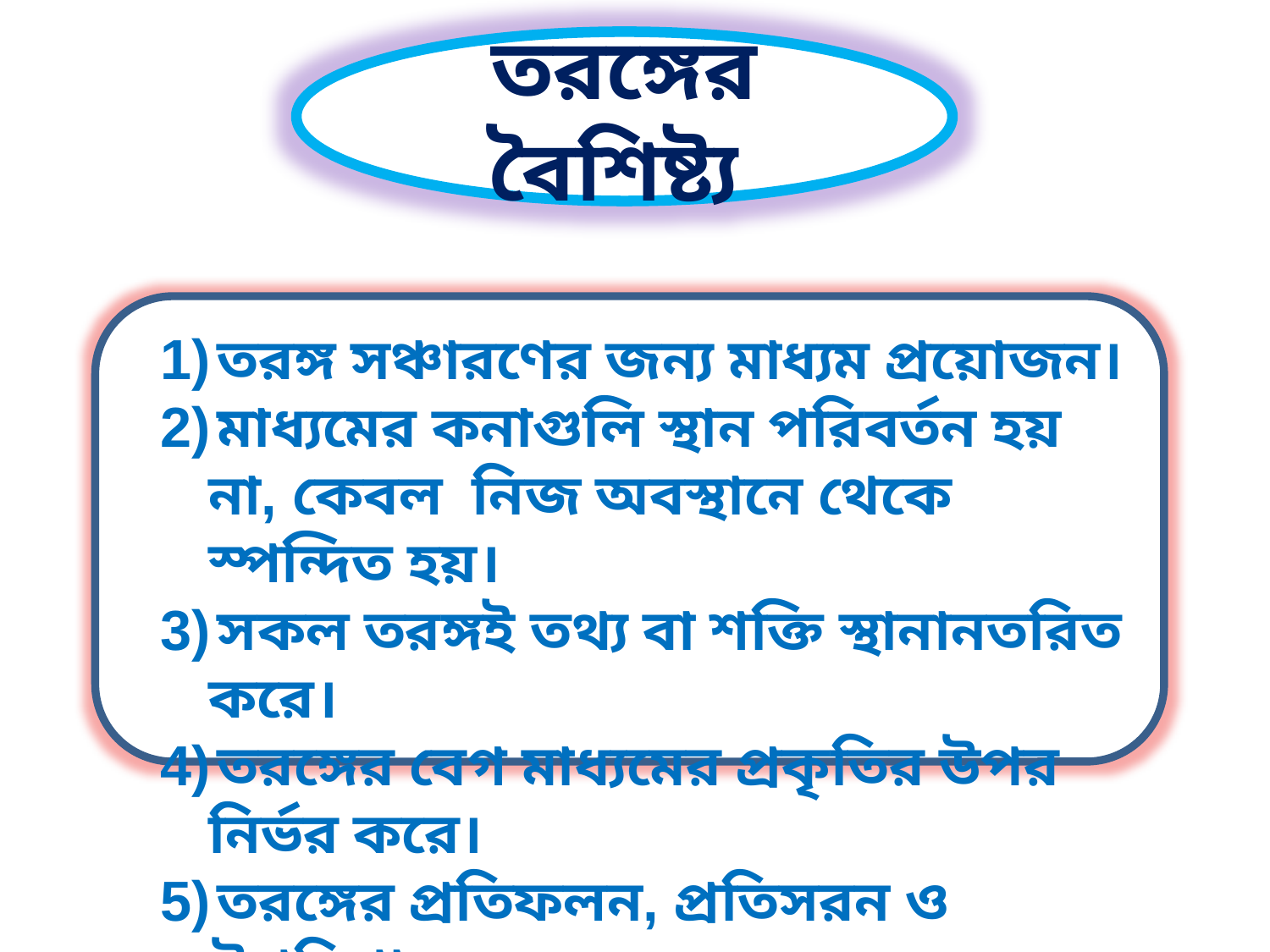

তরঙ্গের বৈশিষ্ট্য

তরঙ্গ সঞ্চারণের জন্য মাধ্যম প্রয়োজন।
মাধ্যমের কনাগুলি স্থান পরিবর্তন হয় না, কেবল  নিজ অবস্থানে থেকে স্পন্দিত হয়।
সকল তরঙ্গই তথ্য বা শক্তি স্থানানতরিত করে।
তরঙ্গের বেগ মাধ্যমের প্রকৃতির উপর নির্ভর করে।
তরঙ্গের প্রতিফলন, প্রতিসরন ও উপরিপাতন হয়।